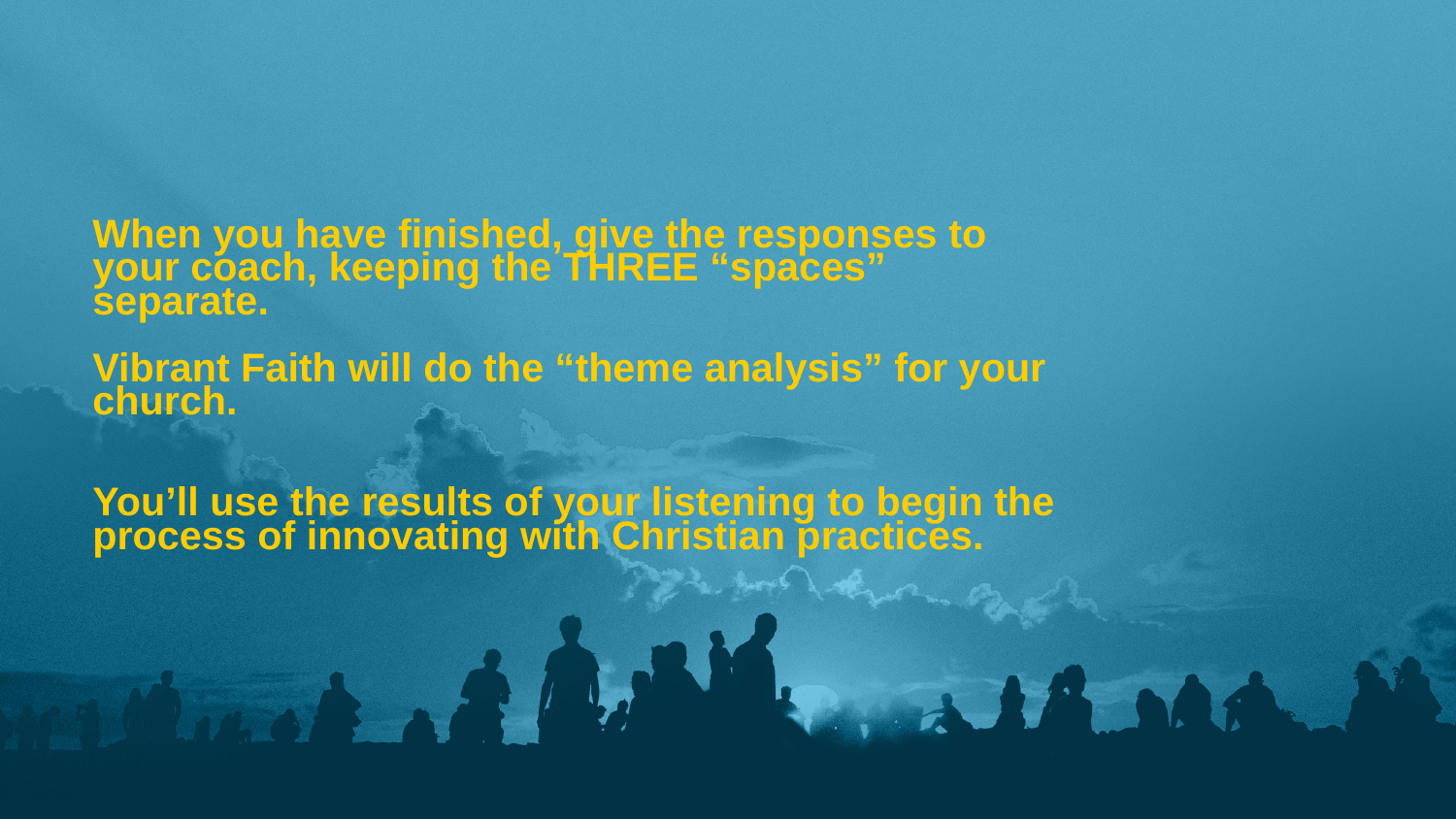

# When you have finished, give the responses to your coach, keeping the THREE “spaces” separate.  Vibrant Faith will do the “theme analysis” for your church.  You’ll use the results of your listening to begin the process of innovating with Christian practices.